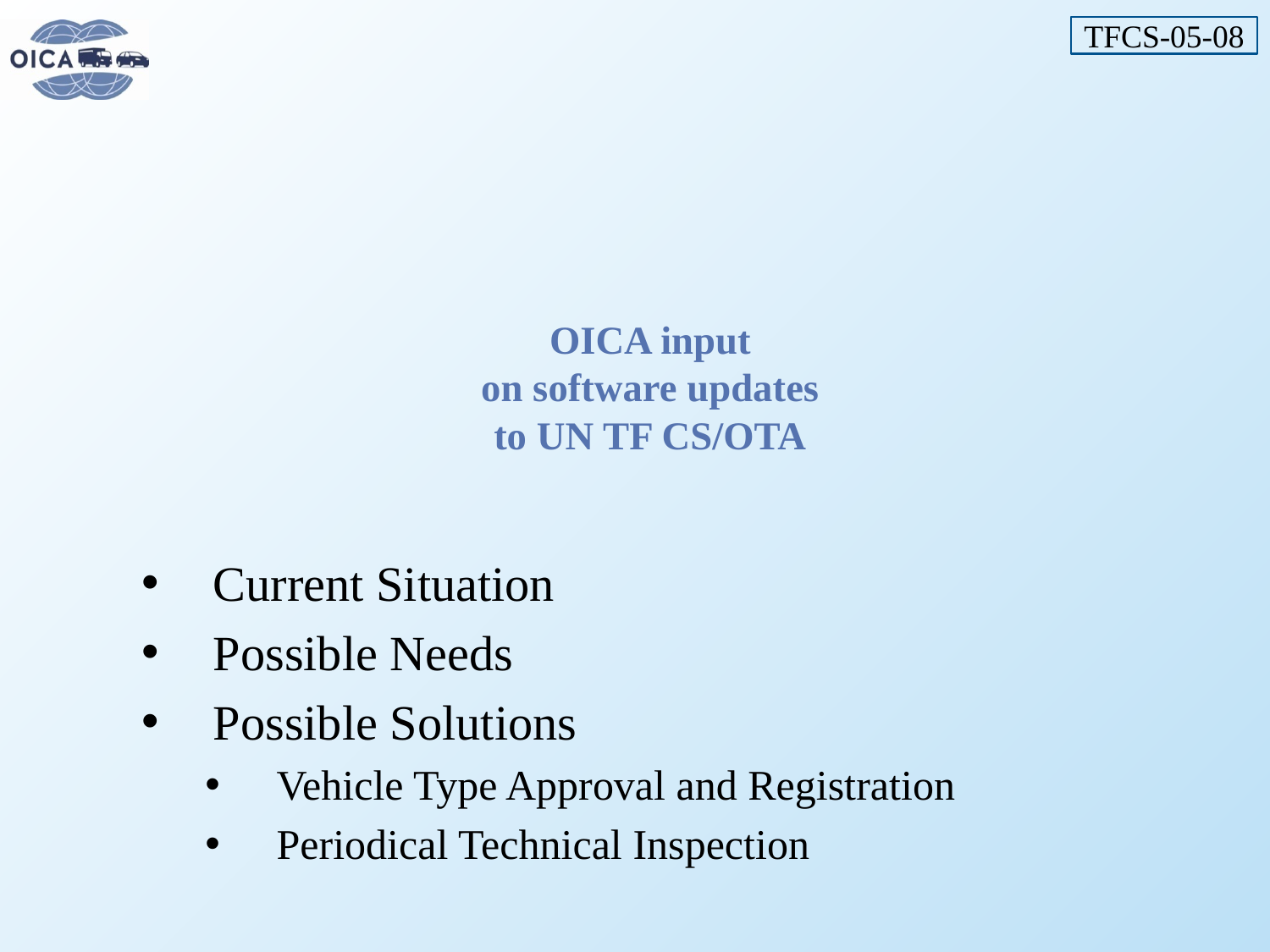

TFCS-05-08
# OICA input on software updates to UN TF CS/OTA
Current Situation
Possible Needs
Possible Solutions
Vehicle Type Approval and Registration
Periodical Technical Inspection